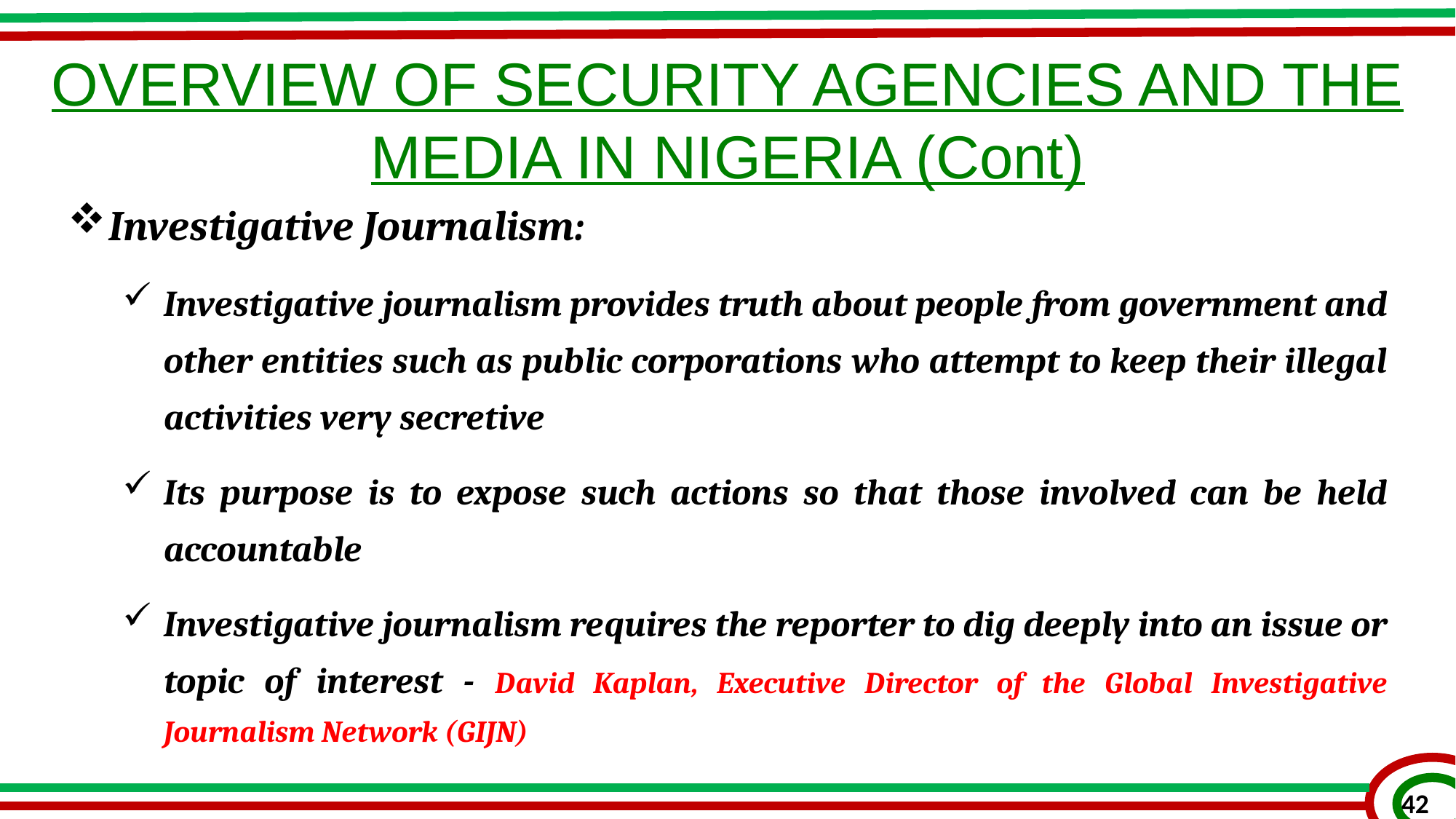

OVERVIEW OF SECURITY AGENCIES AND THE MEDIA IN NIGERIA (Cont)
Investigative Journalism:
Investigative journalism provides truth about people from government and other entities such as public corporations who attempt to keep their illegal activities very secretive
Its purpose is to expose such actions so that those involved can be held accountable
Investigative journalism requires the reporter to dig deeply into an issue or topic of interest - David Kaplan, Executive Director of the Global Investigative Journalism Network (GIJN)